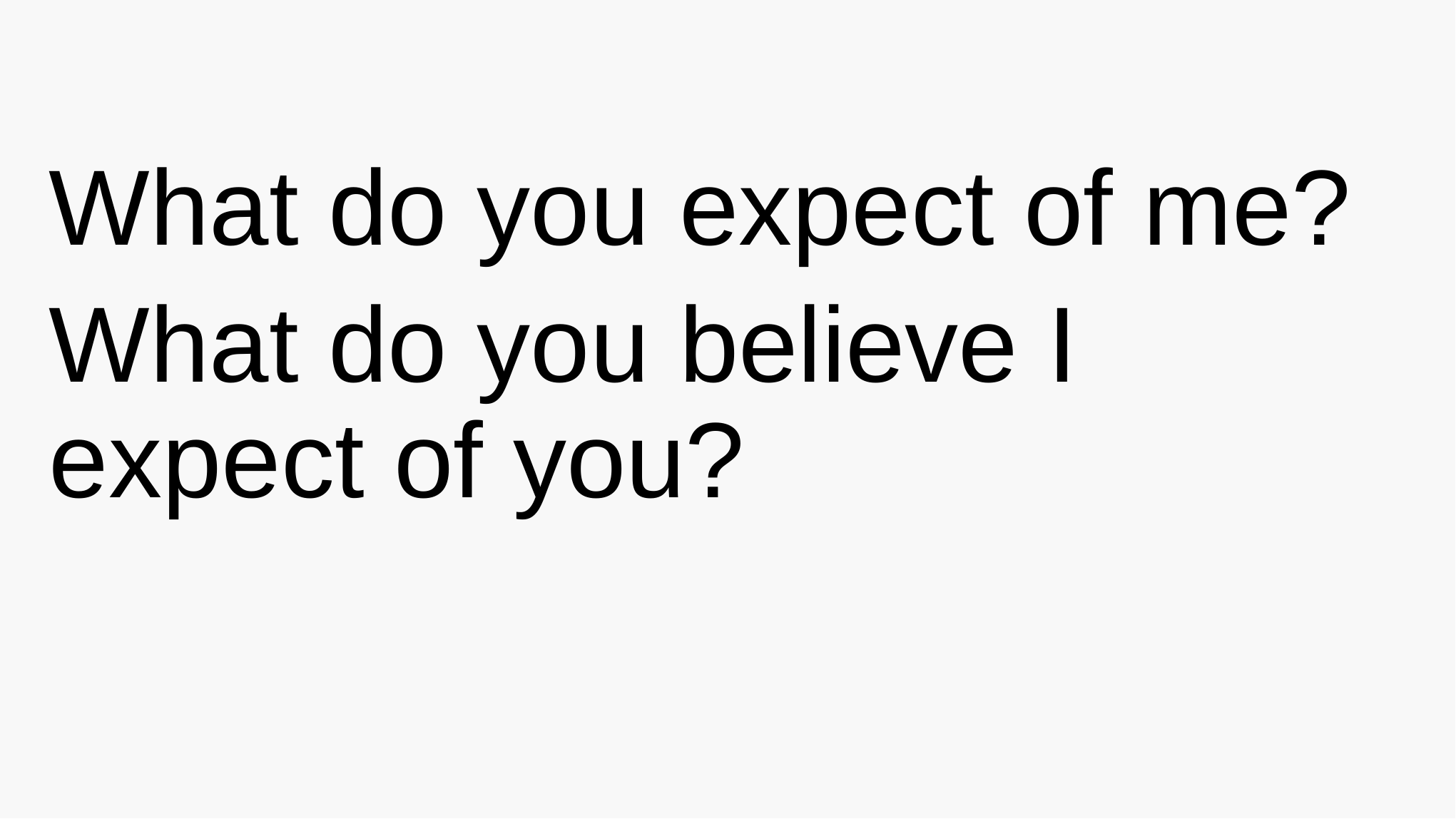

What do you expect of me?
What do you believe I expect of you?